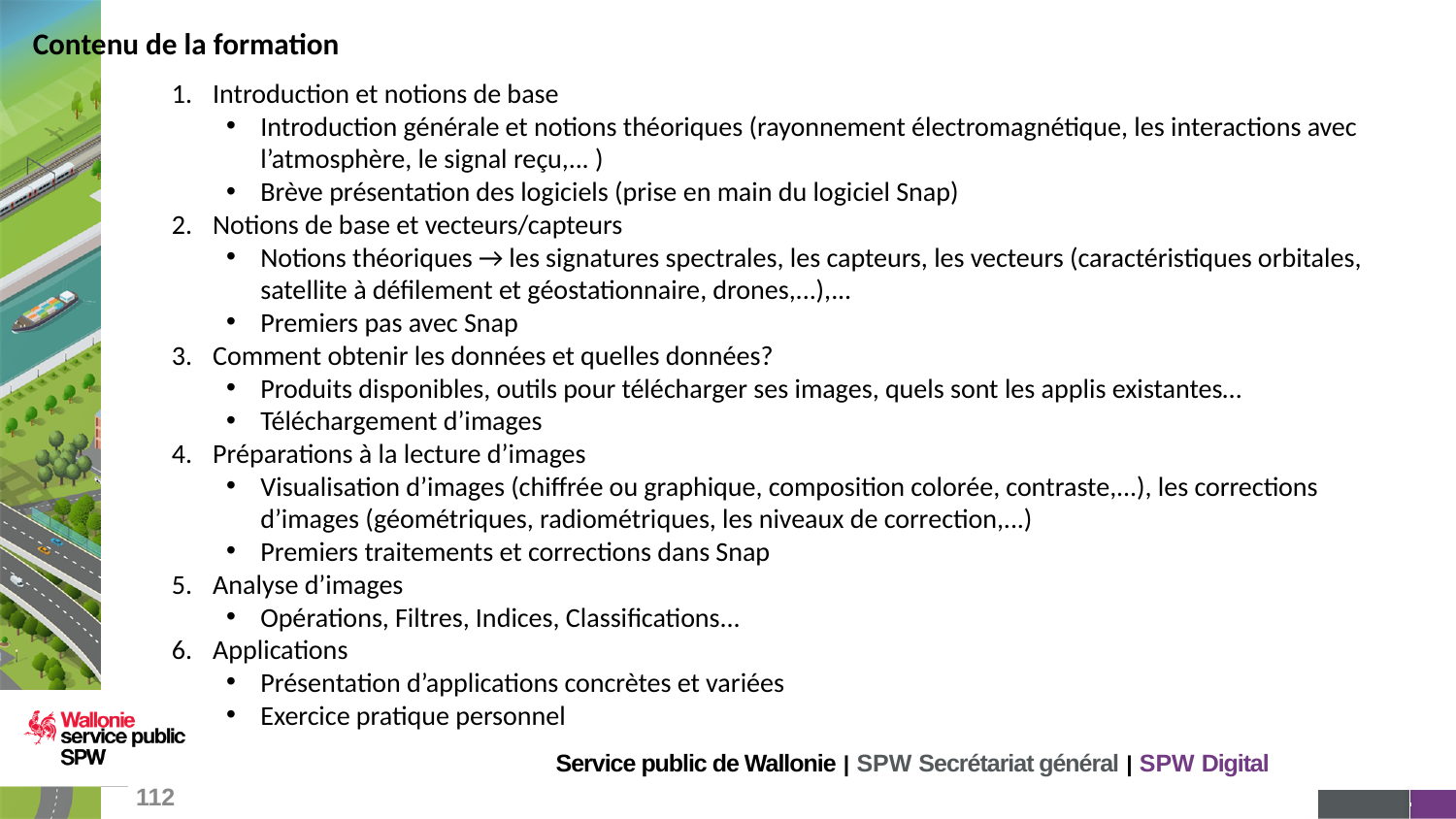

Contenu de la formation
Introduction et notions de base
Introduction générale et notions théoriques (rayonnement électromagnétique, les interactions avec l’atmosphère, le signal reçu,... )
Brève présentation des logiciels (prise en main du logiciel Snap)
Notions de base et vecteurs/capteurs
Notions théoriques → les signatures spectrales, les capteurs, les vecteurs (caractéristiques orbitales, satellite à défilement et géostationnaire, drones,...),...
Premiers pas avec Snap
Comment obtenir les données et quelles données?
Produits disponibles, outils pour télécharger ses images, quels sont les applis existantes…
Téléchargement d’images
Préparations à la lecture d’images
Visualisation d’images (chiffrée ou graphique, composition colorée, contraste,...), les corrections d’images (géométriques, radiométriques, les niveaux de correction,...)
Premiers traitements et corrections dans Snap
Analyse d’images
Opérations, Filtres, Indices, Classifications...
Applications
Présentation d’applications concrètes et variées
Exercice pratique personnel
GTCOWAL - RSAT 2023
112